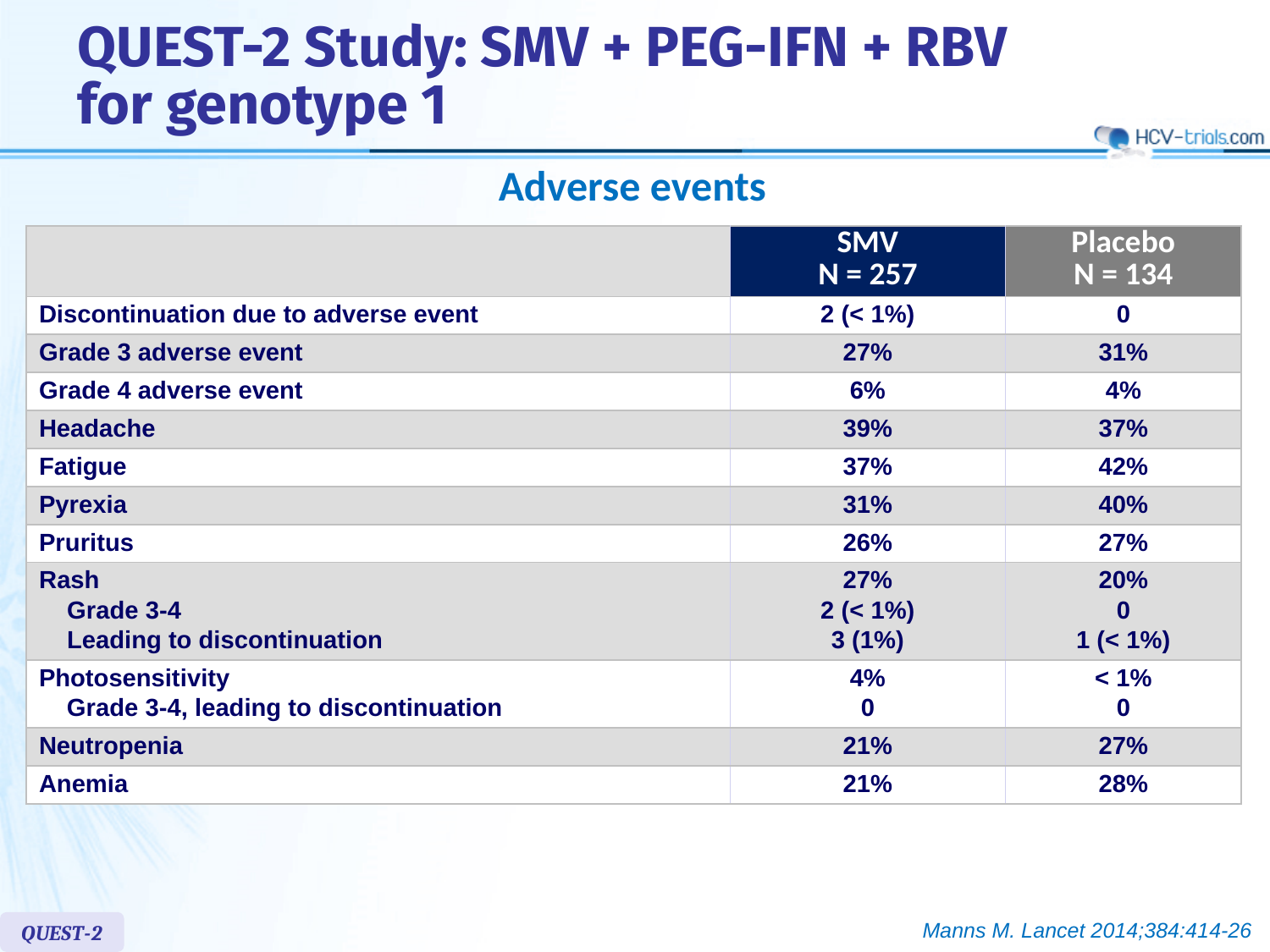

# QUEST-2 Study: SMV + PEG-IFN + RBV for genotype 1
Adverse events
|  | SMV N = 257 | Placebo N = 134 |
| --- | --- | --- |
| Discontinuation due to adverse event | 2 (< 1%) | 0 |
| Grade 3 adverse event | 27% | 31% |
| Grade 4 adverse event | 6% | 4% |
| Headache | 39% | 37% |
| Fatigue | 37% | 42% |
| Pyrexia | 31% | 40% |
| Pruritus | 26% | 27% |
| Rash Grade 3-4 Leading to discontinuation | 27% 2 (< 1%) 3 (1%) | 20% 0 1 (< 1%) |
| Photosensitivity Grade 3-4, leading to discontinuation | 4% 0 | < 1% 0 |
| Neutropenia | 21% | 27% |
| Anemia | 21% | 28% |
Manns M. Lancet 2014;384:414-26
QUEST-2